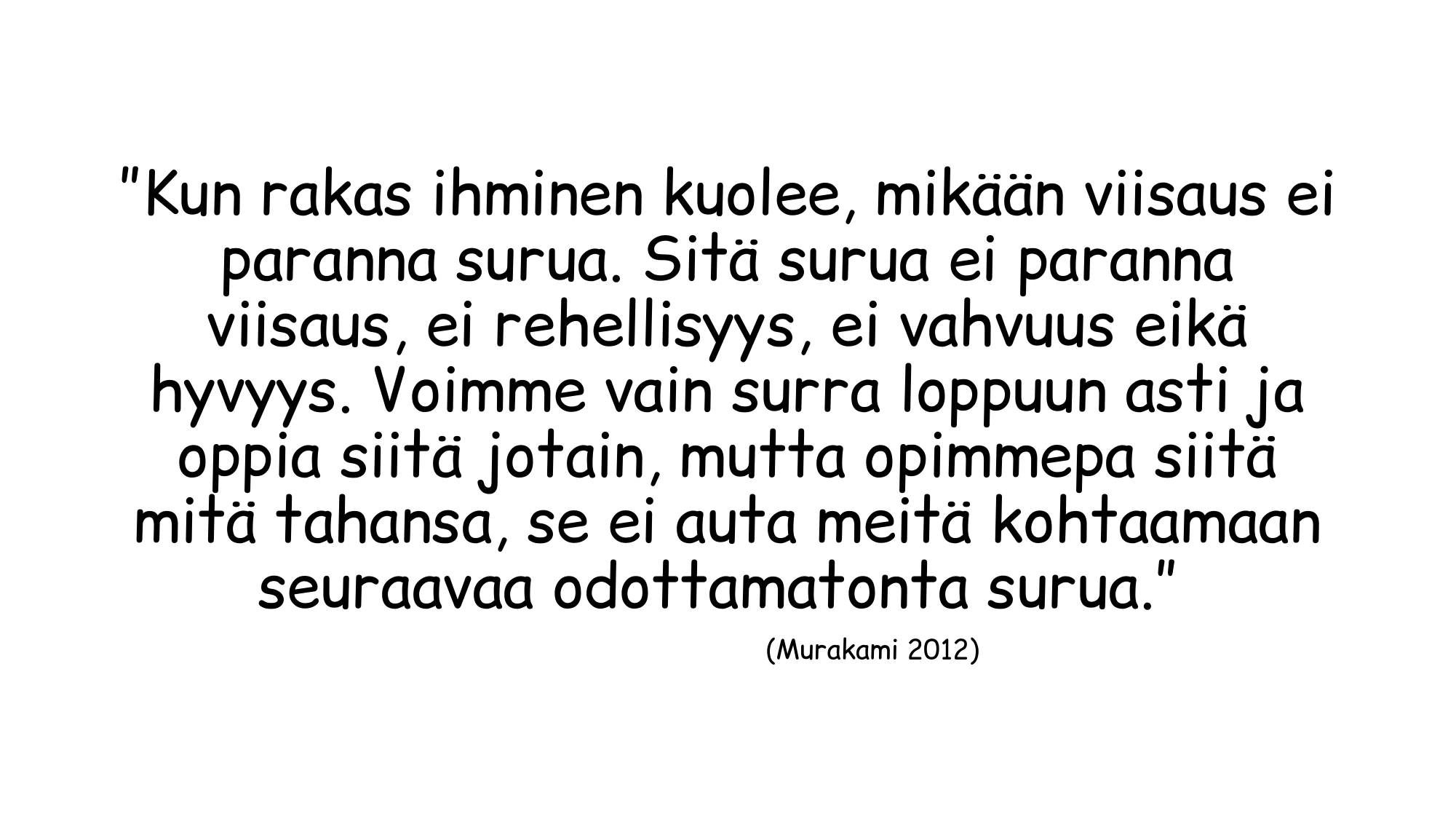

#
”Kun rakas ihminen kuolee, mikään viisaus ei paranna surua. Sitä surua ei paranna viisaus, ei rehellisyys, ei vahvuus eikä hyvyys. Voimme vain surra loppuun asti ja oppia siitä jotain, mutta opimmepa siitä mitä tahansa, se ei auta meitä kohtaamaan seuraavaa odottamatonta surua.”
						(Murakami 2012)